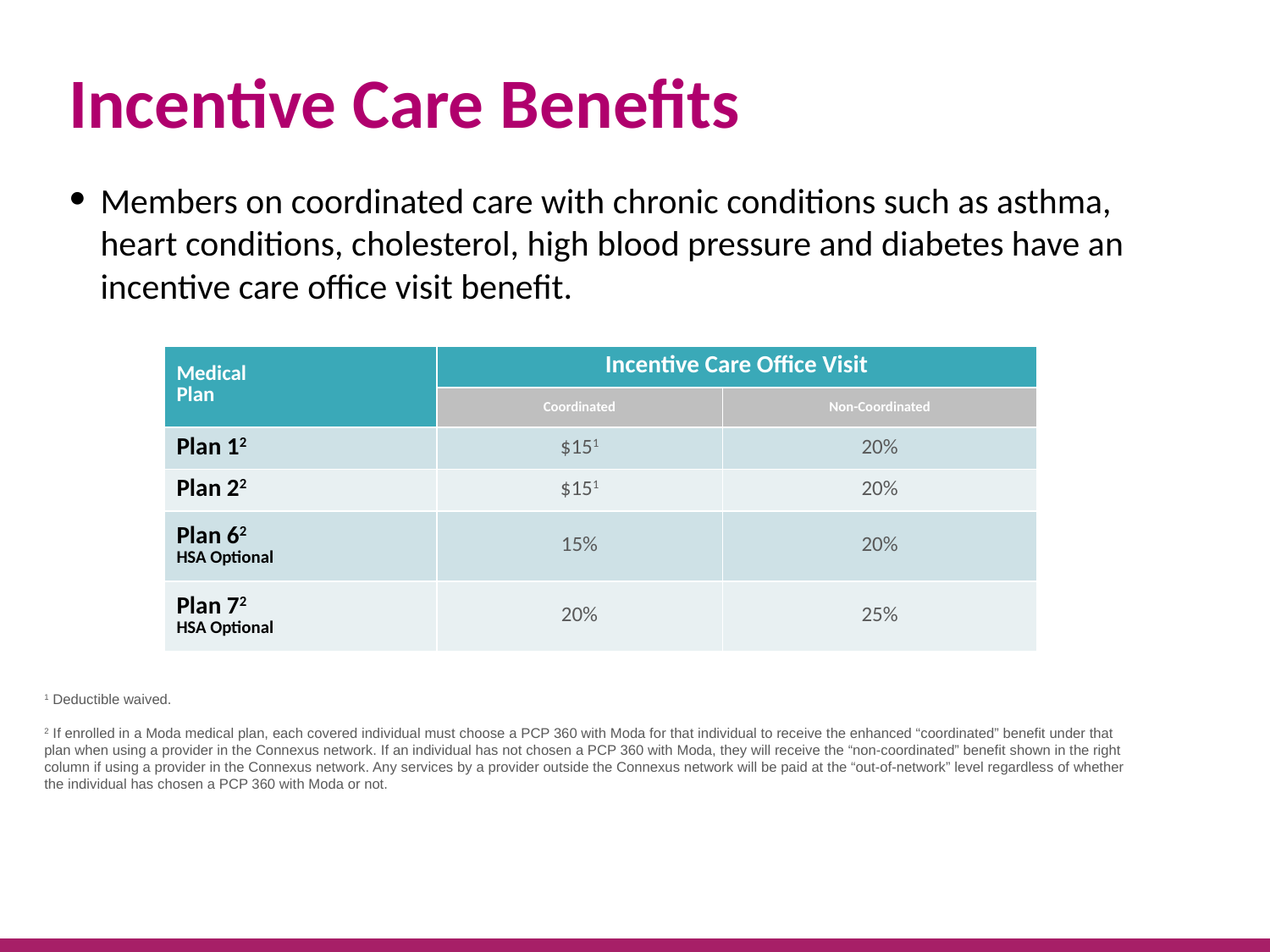

Incentive Care Benefits
Members on coordinated care with chronic conditions such as asthma, heart conditions, cholesterol, high blood pressure and diabetes have an incentive care office visit benefit.

|  |  |  |
| --- | --- | --- |
| Medical Plan | Incentive Care Office Visit |  |
|  | Coordinated | Non-Coordinated |
| Plan 12 | $151 | 20% |
| Plan 22 | $151 | 20% |
| Plan 62 HSA Optional | 15% | 20% |
| Plan 72 HSA Optional | 20% | 25% |
1 Deductible waived.

2 If enrolled in a Moda medical plan, each covered individual must choose a PCP 360 with Moda for that individual to receive the enhanced “coordinated” benefit under that plan when using a provider in the Connexus network. If an individual has not chosen a PCP 360 with Moda, they will receive the “non-coordinated” benefit shown in the right column if using a provider in the Connexus network. Any services by a provider outside the Connexus network will be paid at the “out-of-network” level regardless of whether the individual has chosen a PCP 360 with Moda or not.